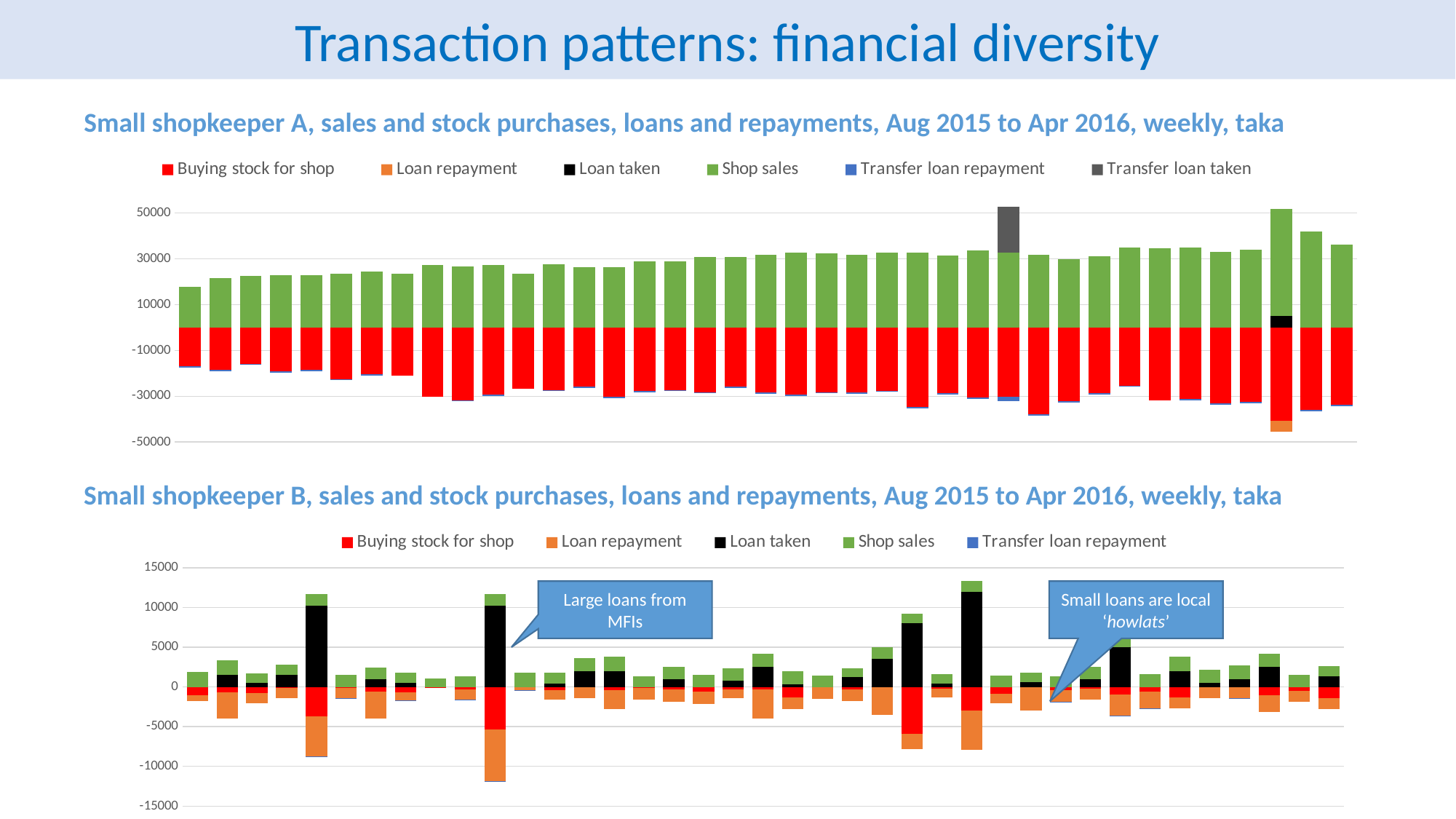

# Transaction patterns: financial diversity
Small shopkeeper A, sales and stock purchases, loans and repayments, Aug 2015 to Apr 2016, weekly, taka

### Chart

| Category | Buying stock for shop | Loan repayment | Loan taken | Shop sales | Transfer loan repayment | Transfer loan taken |
|---|---|---|---|---|---|---|
| 02/08/2015 - 08/08/2015 | -16910.0 | None | None | 17870.0 | -500.0 | None |
| 09/08/2015 - 15/08/2015 | -18450.0 | None | None | 21584.0 | -500.0 | None |
| 16/08/2015 - 22/08/2015 | -15775.0 | None | None | 22515.0 | -500.0 | None |
| 23/08/2015 - 29/08/2015 | -19115.0 | None | None | 22860.0 | -500.0 | None |
| 30/08/2015 - 05/09/2015 | -18600.0 | None | None | 22893.0 | -500.0 | None |
| 06/09/2015 - 12/09/2015 | -22470.0 | None | None | 23597.0 | -500.0 | None |
| 13/09/2015 - 19/09/2015 | -20482.0 | None | None | 24399.0 | -500.0 | None |
| 20/09/2015 - 26/09/2015 | -20960.0 | None | None | 23624.0 | None | None |
| 27/09/2015 - 03/10/2015 | -30219.0 | None | None | 27252.0 | None | None |
| 04/10/2015 - 10/10/2015 | -31739.0 | None | None | 26622.0 | -500.0 | None |
| 11/10/2015 - 17/10/2015 | -29341.0 | None | None | 27353.0 | -500.0 | None |
| 18/10/2015 - 24/10/2015 | -26715.0 | None | None | 23465.0 | None | None |
| 25/10/2015 - 31/10/2015 | -27272.0 | None | None | 27653.0 | -500.0 | None |
| 01/11/2015 - 07/11/2015 | -25815.0 | None | None | 26359.0 | -550.0 | None |
| 08/11/2015 - 14/11/2015 | -30350.0 | None | None | 26253.0 | -550.0 | None |
| 15/11/2015 - 21/11/2015 | -27782.0 | None | None | 28781.0 | -550.0 | None |
| 22/11/2015 - 28/11/2015 | -27237.0 | None | None | 29028.0 | -550.0 | None |
| 29/11/2015 - 05/12/2015 | -28225.0 | None | None | 30716.0 | -550.0 | None |
| 06/12/2015 - 12/12/2015 | -25876.0 | None | None | 30742.0 | -550.0 | None |
| 13/12/2015 - 19/12/2015 | -28375.0 | None | None | 31696.0 | -550.0 | None |
| 20/12/2015 - 26/12/2015 | -29270.0 | None | None | 32769.0 | -550.0 | None |
| 27/12/2015 - 02/01/2016 | -28230.0 | None | None | 32338.0 | -550.0 | None |
| 03/01/2016 - 09/01/2016 | -28460.0 | None | None | 31674.0 | -550.0 | None |
| 10/01/2016 - 16/01/2016 | -27560.0 | None | None | 32569.0 | -550.0 | None |
| 17/01/2016 - 23/01/2016 | -34615.0 | None | None | 32836.0 | -550.0 | None |
| 24/01/2016 - 30/01/2016 | -28647.0 | None | None | 31388.0 | -550.0 | None |
| 31/01/2016 - 06/02/2016 | -30698.0 | None | None | 33732.0 | -550.0 | None |
| 07/02/2016 - 13/02/2016 | -30377.0 | None | None | 32848.0 | -1808.0 | 20000.0 |
| 14/02/2016 - 20/02/2016 | -37897.0 | None | None | 31877.0 | -500.0 | None |
| 21/02/2016 - 27/02/2016 | -32261.0 | None | None | 29702.0 | -500.0 | None |
| 28/02/2016 - 05/03/2016 | -28710.0 | None | None | 31230.0 | -500.0 | None |
| 06/03/2016 - 12/03/2016 | -25312.0 | None | None | 34806.0 | -500.0 | None |
| 13/03/2016 - 19/03/2016 | -31789.0 | None | None | 34725.0 | None | None |
| 20/03/2016 - 26/03/2016 | -31166.0 | None | None | 35015.0 | -500.0 | None |
| 27/03/2016 - 02/04/2016 | -33108.0 | None | None | 32980.0 | -500.0 | None |
| 03/04/2016 - 09/04/2016 | -32435.0 | None | None | 33949.0 | -500.0 | None |
| 10/04/2016 - 16/04/2016 | -40765.0 | -4800.0 | 5000.0 | 46814.0 | None | None |
| 17/04/2016 - 23/04/2016 | -36033.0 | None | None | 41889.0 | -500.0 | None |
| 24/04/2016 - 30/04/2016 | -33812.0 | None | None | 36354.0 | -500.0 | None |
Small shopkeeper B, sales and stock purchases, loans and repayments, Aug 2015 to Apr 2016, weekly, taka

### Chart

| Category | Buying stock for shop | Loan repayment | Loan taken | Shop sales | Transfer loan repayment |
|---|---|---|---|---|---|
| 02/08/2015 - 08/08/2015 | -1000.0 | -750.0 | None | 1885.0 | None |
| 09/08/2015 - 15/08/2015 | -695.0 | -3245.0 | 1500.0 | 1880.0 | None |
| 16/08/2015 - 22/08/2015 | -770.0 | -1245.0 | 500.0 | 1235.0 | None |
| 23/08/2015 - 29/08/2015 | -170.0 | -1250.0 | 1500.0 | 1295.0 | None |
| 30/08/2015 - 05/09/2015 | -3740.0 | -5050.0 | 10200.0 | 1504.0 | -60.0 |
| 06/09/2015 - 12/09/2015 | -123.0 | -1305.0 | None | 1517.0 | -60.0 |
| 13/09/2015 - 19/09/2015 | -628.0 | -3385.0 | 1000.0 | 1456.0 | None |
| 20/09/2015 - 26/09/2015 | -675.0 | -1000.0 | 500.0 | 1306.0 | -60.0 |
| 27/09/2015 - 03/10/2015 | -135.0 | None | None | 1088.0 | None |
| 04/10/2015 - 10/10/2015 | -270.0 | -1325.0 | None | 1320.0 | -30.0 |
| 11/10/2015 - 17/10/2015 | -5321.0 | -6575.0 | 10200.0 | 1529.0 | -30.0 |
| 18/10/2015 - 24/10/2015 | None | -390.0 | None | 1834.0 | -30.0 |
| 25/10/2015 - 31/10/2015 | -435.0 | -1175.0 | 400.0 | 1378.0 | None |
| 01/11/2015 - 07/11/2015 | None | -1400.0 | 2000.0 | 1666.0 | None |
| 08/11/2015 - 14/11/2015 | -360.0 | -2450.0 | 2000.0 | 1814.0 | None |
| 15/11/2015 - 21/11/2015 | -90.0 | -1550.0 | None | 1318.0 | None |
| 22/11/2015 - 28/11/2015 | -350.0 | -1480.0 | 1000.0 | 1554.0 | None |
| 29/11/2015 - 05/12/2015 | -580.0 | -1540.0 | None | 1523.0 | None |
| 06/12/2015 - 12/12/2015 | -270.0 | -1165.0 | 800.0 | 1560.0 | None |
| 13/12/2015 - 19/12/2015 | -270.0 | -3725.0 | 2500.0 | 1681.0 | None |
| 20/12/2015 - 26/12/2015 | -1284.0 | -1500.0 | 300.0 | 1663.0 | None |
| 27/12/2015 - 02/01/2016 | None | -1500.0 | None | 1449.0 | None |
| 03/01/2016 - 09/01/2016 | -280.0 | -1500.0 | 1200.0 | 1187.0 | None |
| 10/01/2016 - 16/01/2016 | None | -3540.0 | 3500.0 | 1541.0 | None |
| 17/01/2016 - 23/01/2016 | -5880.0 | -1965.0 | 8000.0 | 1207.0 | None |
| 24/01/2016 - 30/01/2016 | -180.0 | -1115.0 | 400.0 | 1254.0 | None |
| 31/01/2016 - 06/02/2016 | -3000.0 | -4885.0 | 12000.0 | 1338.0 | None |
| 07/02/2016 - 13/02/2016 | -841.0 | -1175.0 | None | 1442.0 | None |
| 14/02/2016 - 20/02/2016 | -50.0 | -2935.0 | 600.0 | 1201.0 | None |
| 21/02/2016 - 27/02/2016 | -422.0 | -1435.0 | None | 1350.0 | -40.0 |
| 28/02/2016 - 05/03/2016 | -180.0 | -1455.0 | 1000.0 | 1517.0 | None |
| 06/03/2016 - 12/03/2016 | -975.0 | -2655.0 | 5000.0 | 1453.0 | -40.0 |
| 13/03/2016 - 19/03/2016 | -604.0 | -2050.0 | None | 1651.0 | -40.0 |
| 20/03/2016 - 26/03/2016 | -1303.0 | -1375.0 | 2000.0 | 1823.0 | None |
| 27/03/2016 - 02/04/2016 | None | -1375.0 | 500.0 | 1706.0 | None |
| 03/04/2016 - 09/04/2016 | -64.0 | -1375.0 | 1000.0 | 1761.0 | -40.0 |
| 10/04/2016 - 16/04/2016 | -1075.0 | -2050.0 | 2500.0 | 1676.0 | None |
| 17/04/2016 - 23/04/2016 | -481.0 | -1375.0 | None | 1560.0 | None |
| 24/04/2016 - 30/04/2016 | -1420.0 | -1375.0 | 1300.0 | 1324.0 | None |
Large loans from MFIs
Small loans are local ‘howlats’